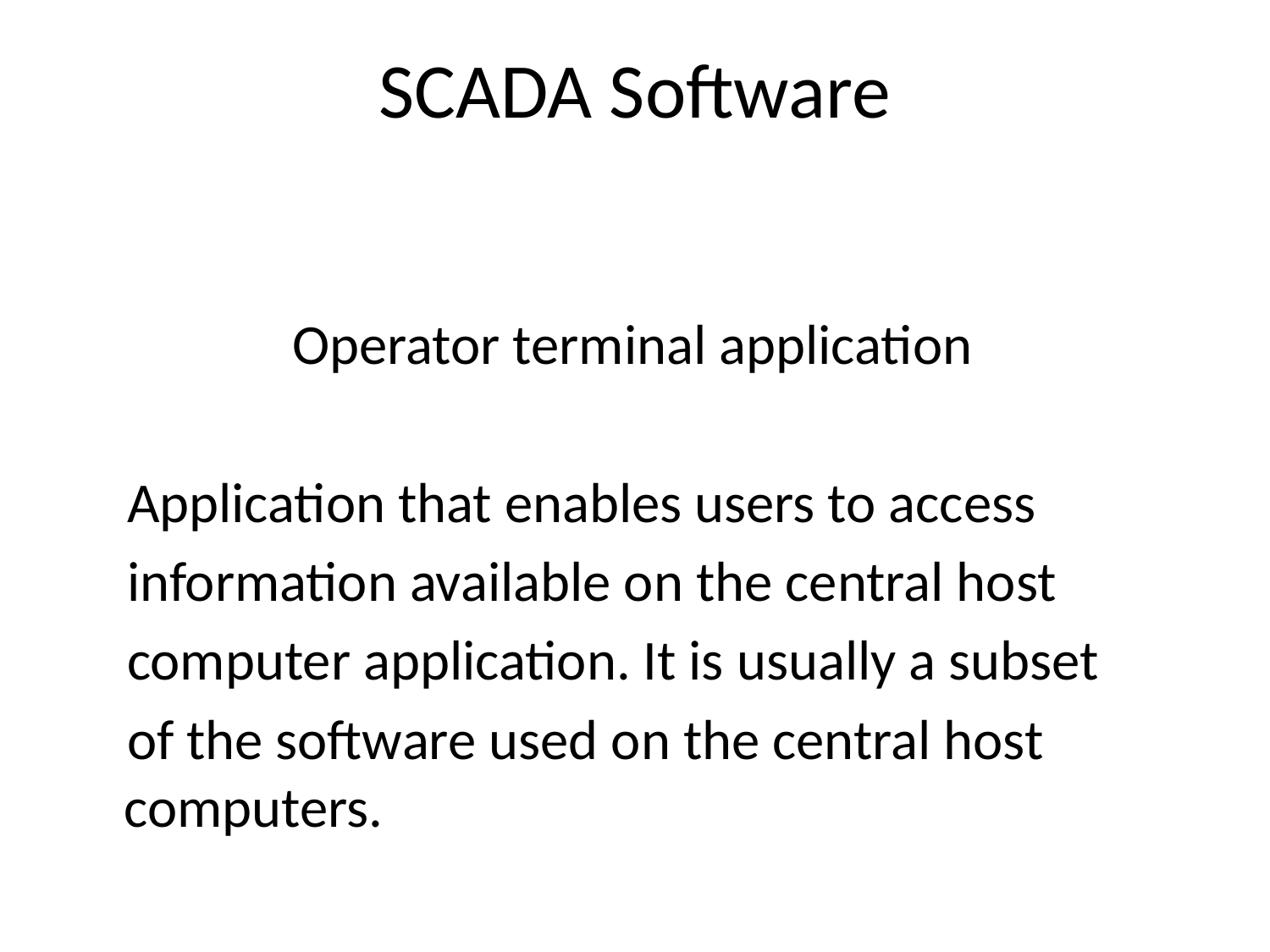

# SCADA Software

                 Operator terminal application

    Application that enables users to access
    information available on the central host
    computer application. It is usually a subset
    of the software used on the central host  computers.